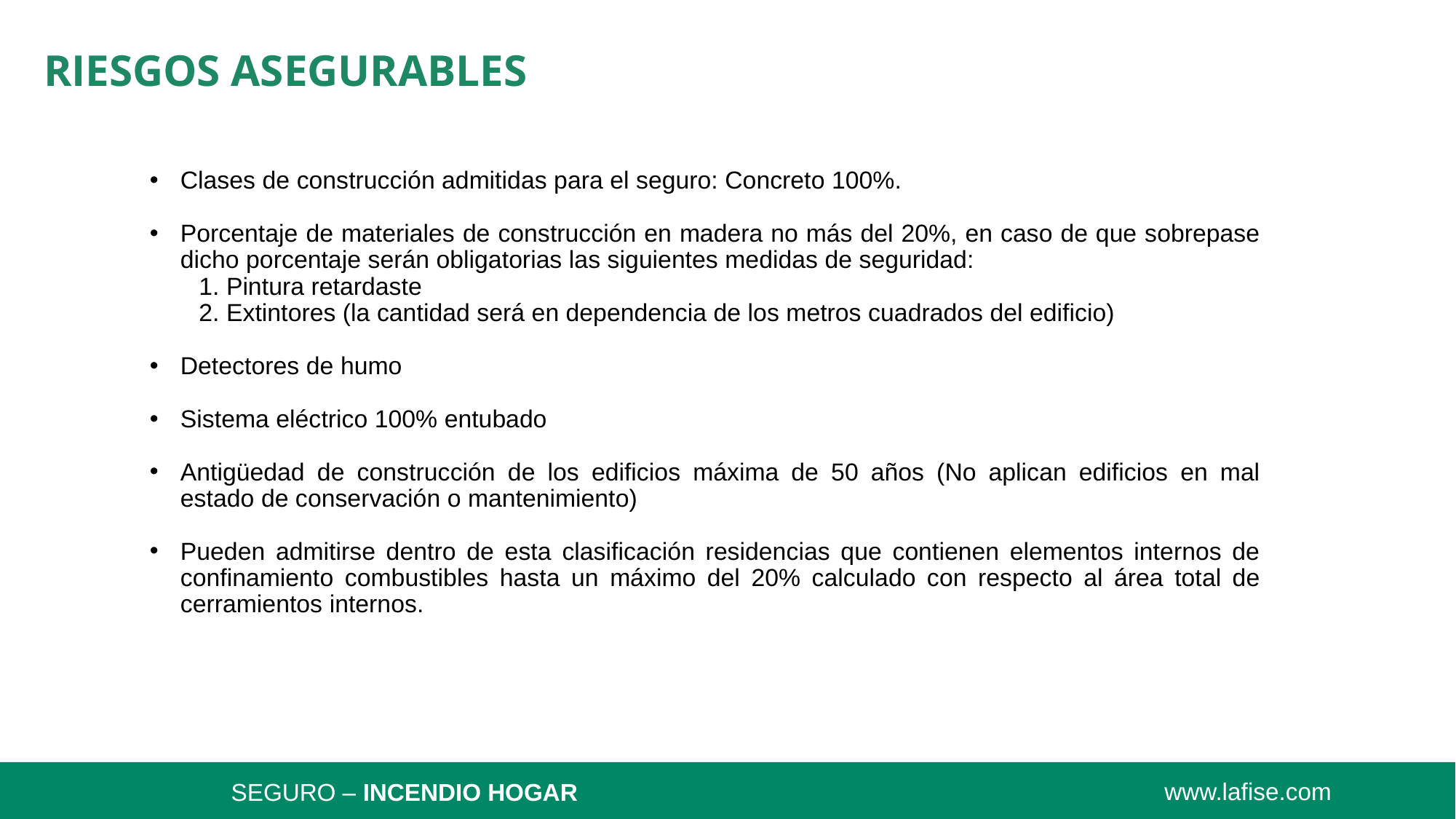

RIESGOS ASEGURABLES

Clases de construcción admitidas para el seguro: Concreto 100%.

Porcentaje de materiales de construcción en madera no más del 20%, en caso de que sobrepase dicho porcentaje serán obligatorias las siguientes medidas de seguridad:
1. Pintura retardaste
2. Extintores (la cantidad será en dependencia de los metros cuadrados del edificio)

Detectores de humo

Sistema eléctrico 100% entubado

Antigüedad de construcción de los edificios máxima de 50 años (No aplican edificios en mal estado de conservación o mantenimiento)

Pueden admitirse dentro de esta clasificación residencias que contienen elementos internos de confinamiento combustibles hasta un máximo del 20% calculado con respecto al área total de cerramientos internos.

SEGURO – INCENDIO HOGAR
www.lafise.com